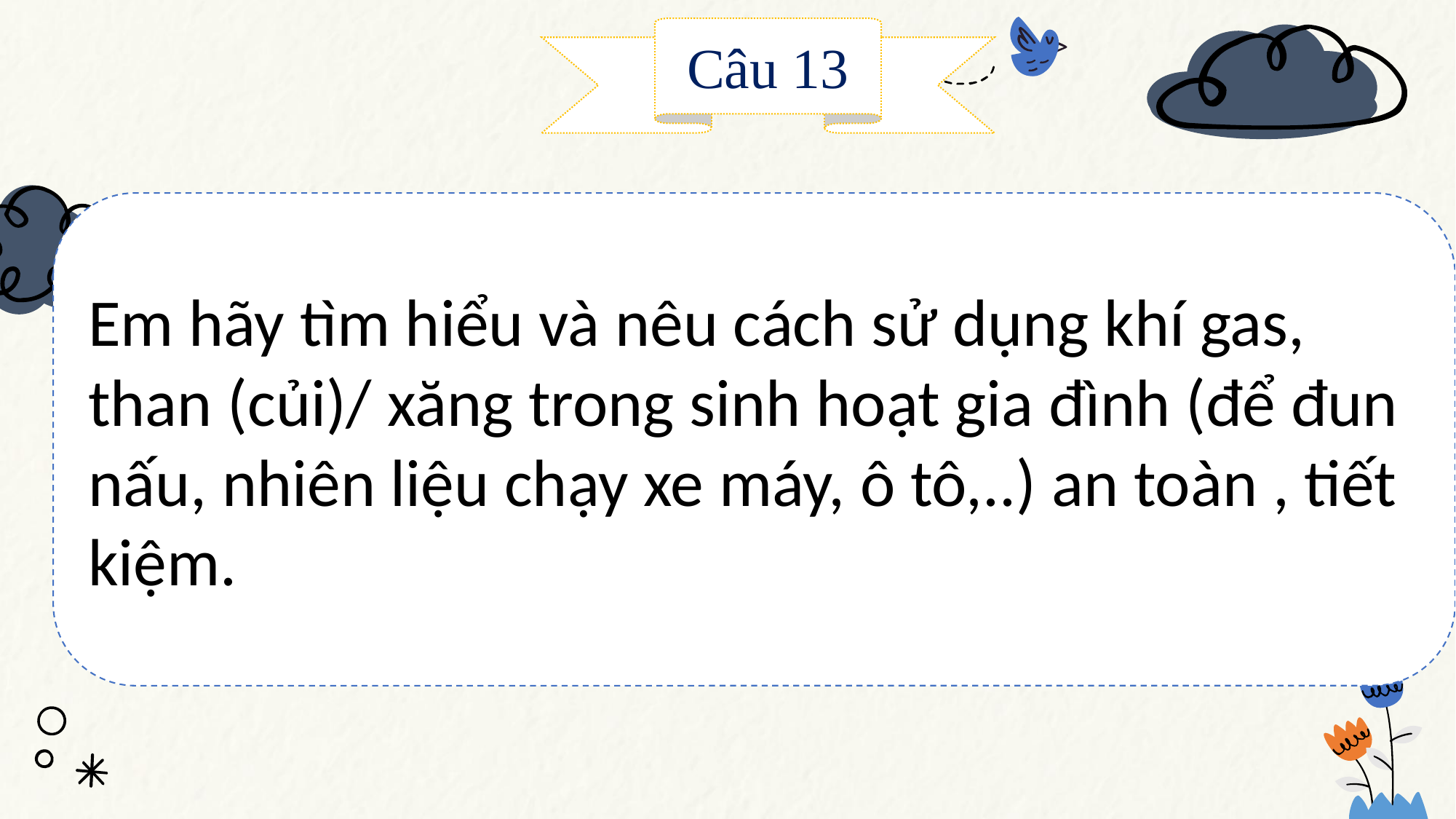

Câu 13
Em hãy tìm hiểu và nêu cách sử dụng khí gas, than (củi)/ xăng trong sinh hoạt gia đình (để đun nấu, nhiên liệu chạy xe máy, ô tô,..) an toàn , tiết kiệm.